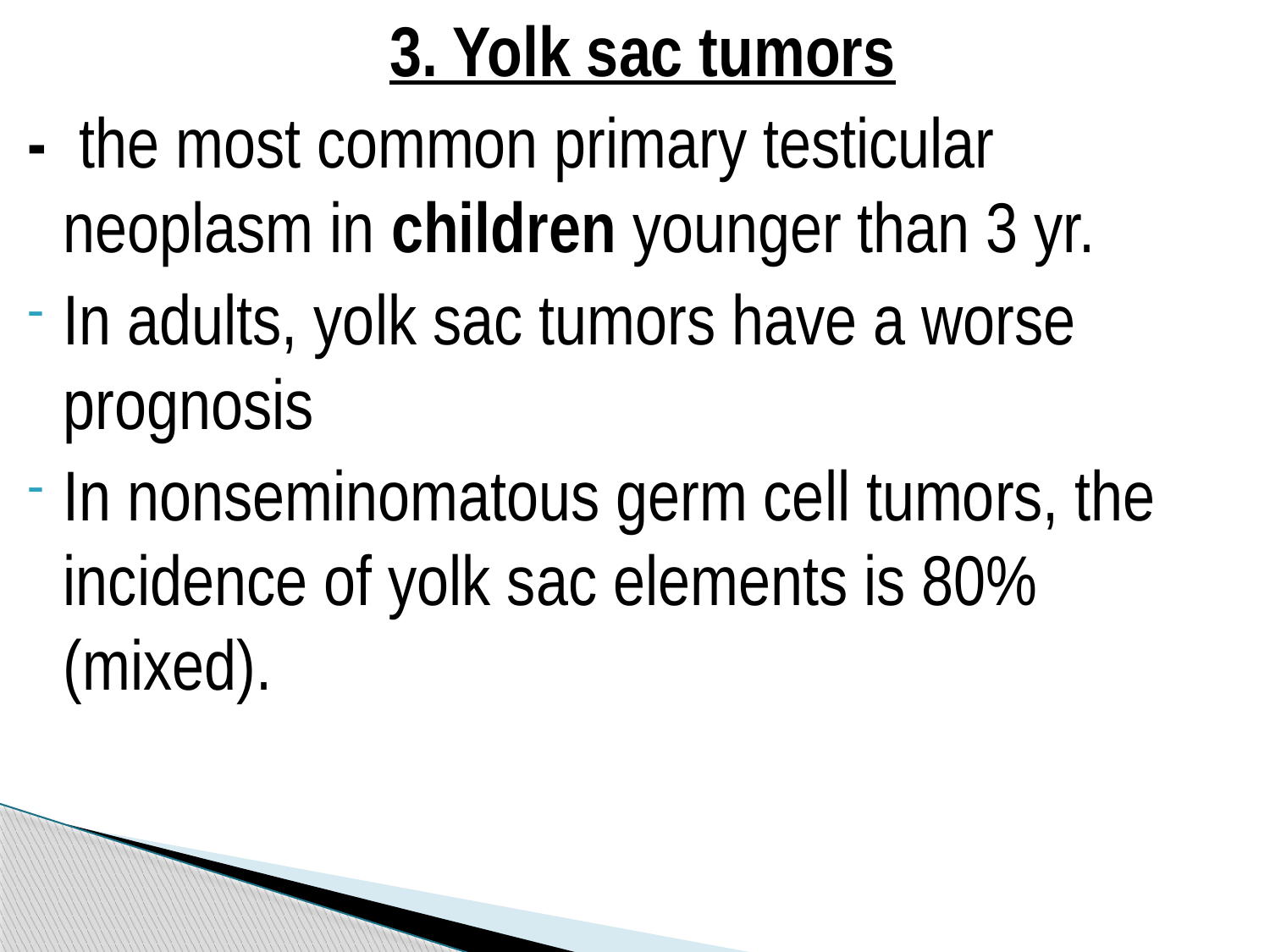

3. Yolk sac tumors
-  the most common primary testicular neoplasm in children younger than 3 yr.
In adults, yolk sac tumors have a worse prognosis
In nonseminomatous germ cell tumors, the incidence of yolk sac elements is 80% (mixed).